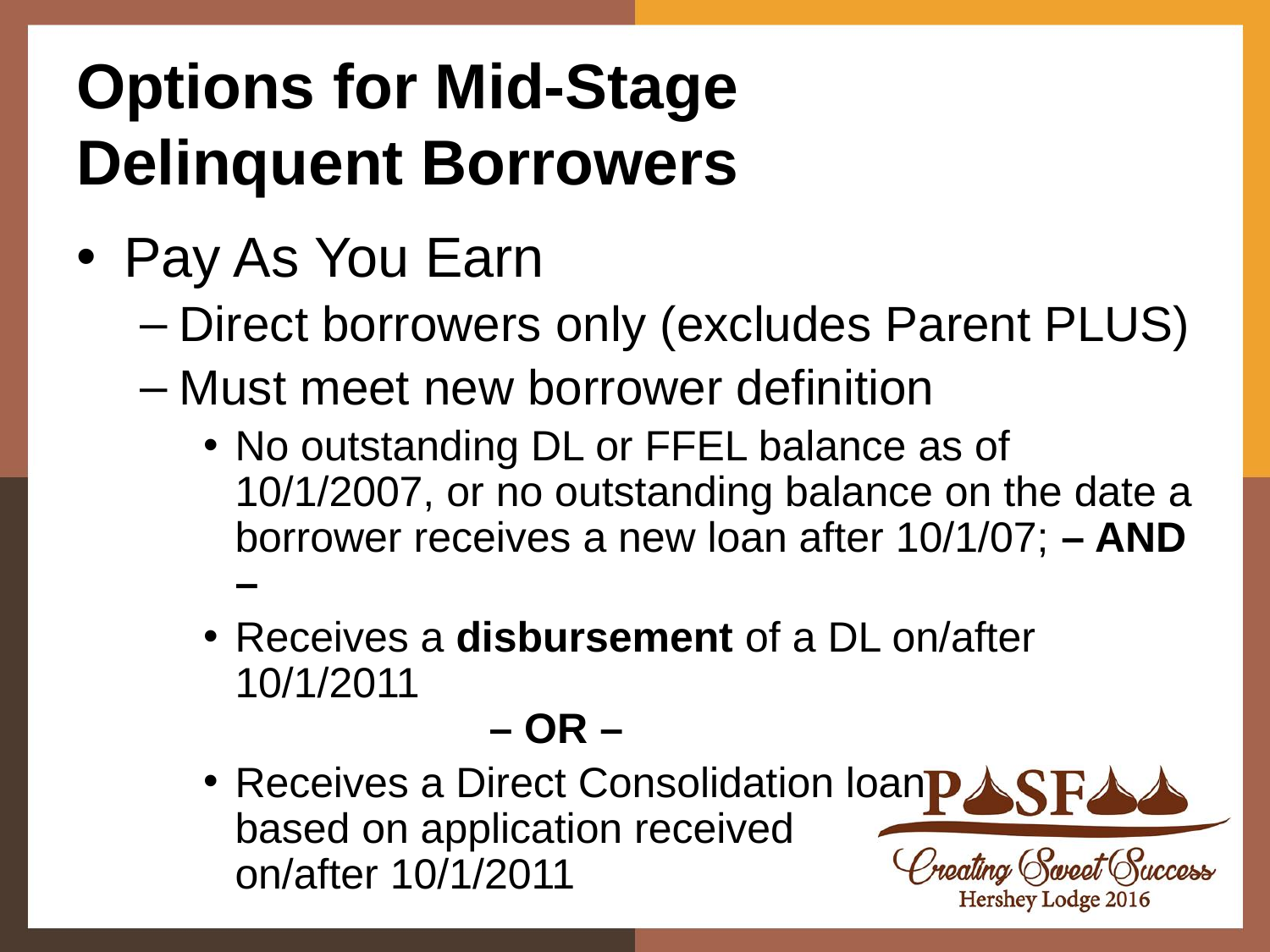

# Options for Mid-Stage                   Delinquent Borrowers
Pay As You Earn
Direct borrowers only (excludes Parent PLUS)
Must meet new borrower definition
No outstanding DL or FFEL balance as of 10/1/2007, or no outstanding balance on the date a borrower receives a new loan after 10/1/07; – AND –
Receives a disbursement of a DL on/after 10/1/2011
		– OR –
Receives a Direct Consolidation loan
based on application received
on/after 10/1/2011